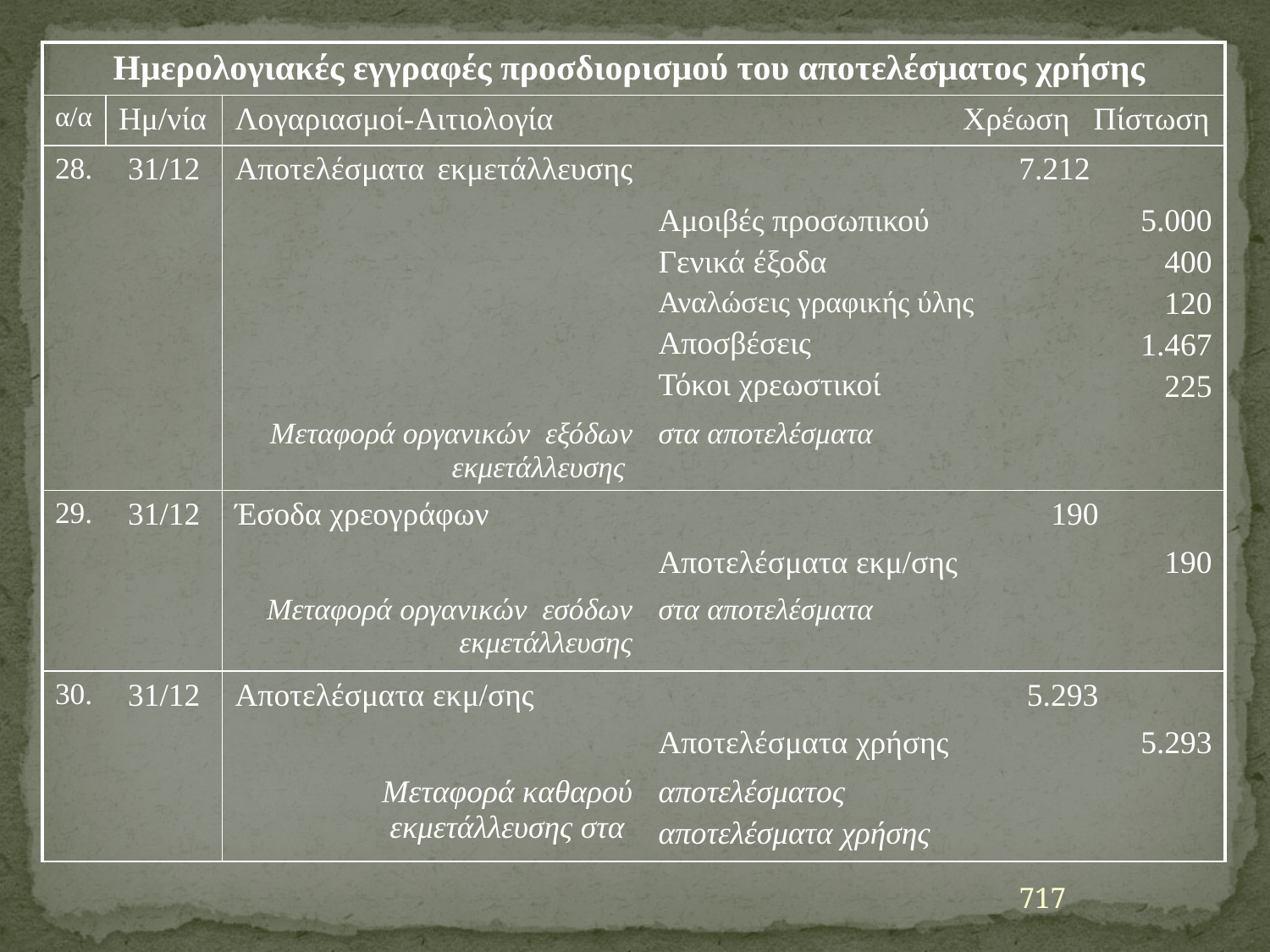

| Ημερολογιακές εγγραφές προσδιορισμού του αποτελέσματος χρήσης |  |  |  |  |  |
| --- | --- | --- | --- | --- | --- |
| α/α | Ημ/νία | Λογαριασμοί-Αιτιολογία Χρέωση Πίστωση |  |  |  |
| 28. | 31/12 | Αποτελέσματα εκμετάλλευσης |  | 7.212 |  |
|  |  |  | Αμοιβές προσωπικού Γενικά έξοδα Αναλώσεις γραφικής ύλης Αποσβέσεις Τόκοι χρεωστικοί |  | 5.000 400 120 1.467 225 |
|  |  | Μεταφορά οργανικών εξόδων εκμετάλλευσης | στα αποτελέσματα |  |  |
| 29. | 31/12 | Έσοδα χρεογράφων |  | 190 |  |
|  |  |  | Αποτελέσματα εκμ/σης |  | 190 |
|  |  | Μεταφορά οργανικών εσόδων εκμετάλλευσης | στα αποτελέσματα |  |  |
| 30. | 31/12 | Αποτελέσματα εκμ/σης |  | 5.293 |  |
|  |  |  | Αποτελέσματα χρήσης |  | 5.293 |
|  |  | Μεταφορά καθαρού εκμετάλλευσης στα | αποτελέσματος αποτελέσματα χρήσης |  |  |
717